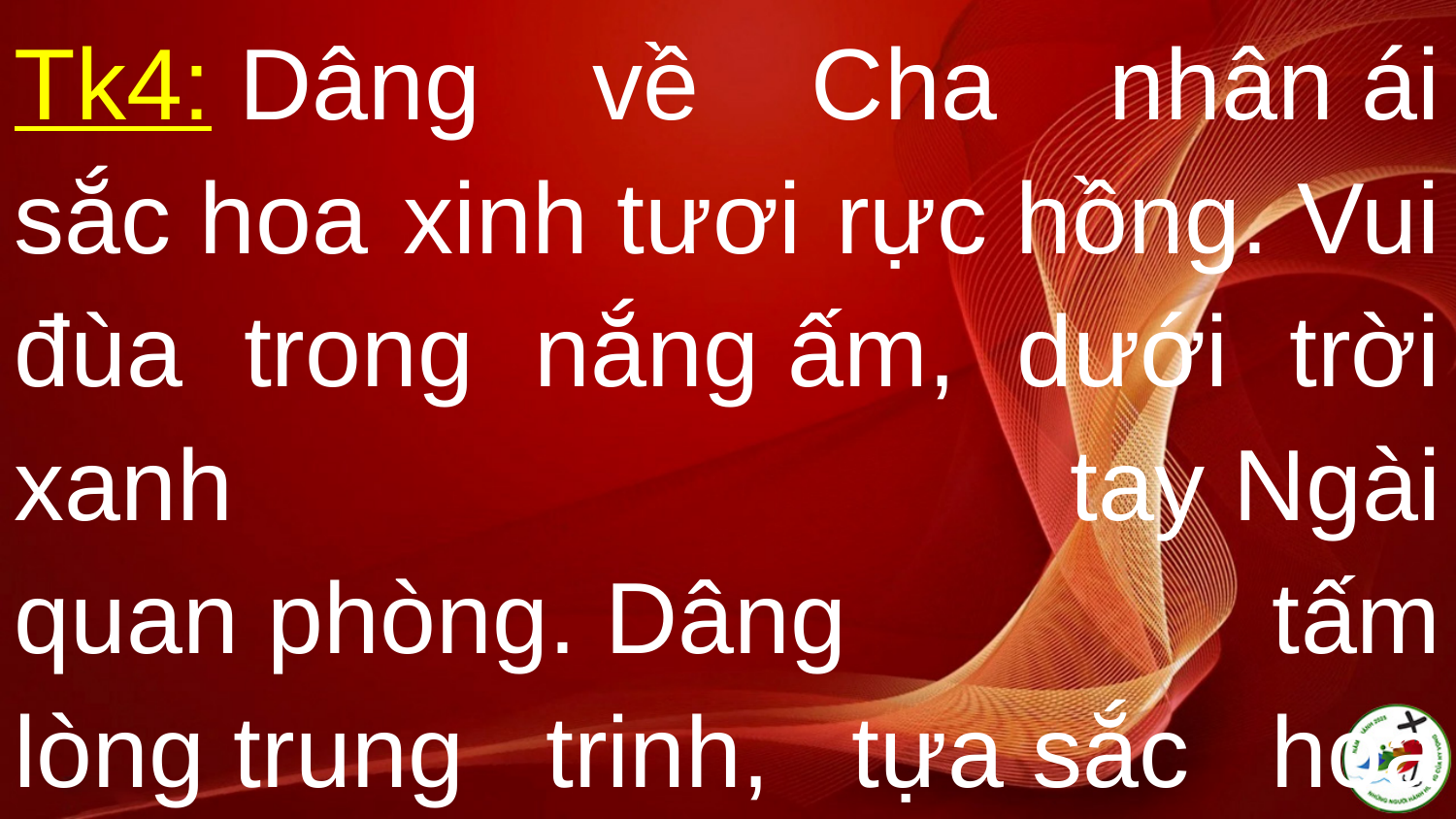

Tk4: Dâng về Cha nhân ái sắc hoa xinh tươi rực hồng. Vui đùa trong nắng ấm, dưới trời xanh tay Ngài quan phòng. Dâng tấm lòng trung trinh, tựa sắc hoa vờn gió lung linh nương đồng.
#